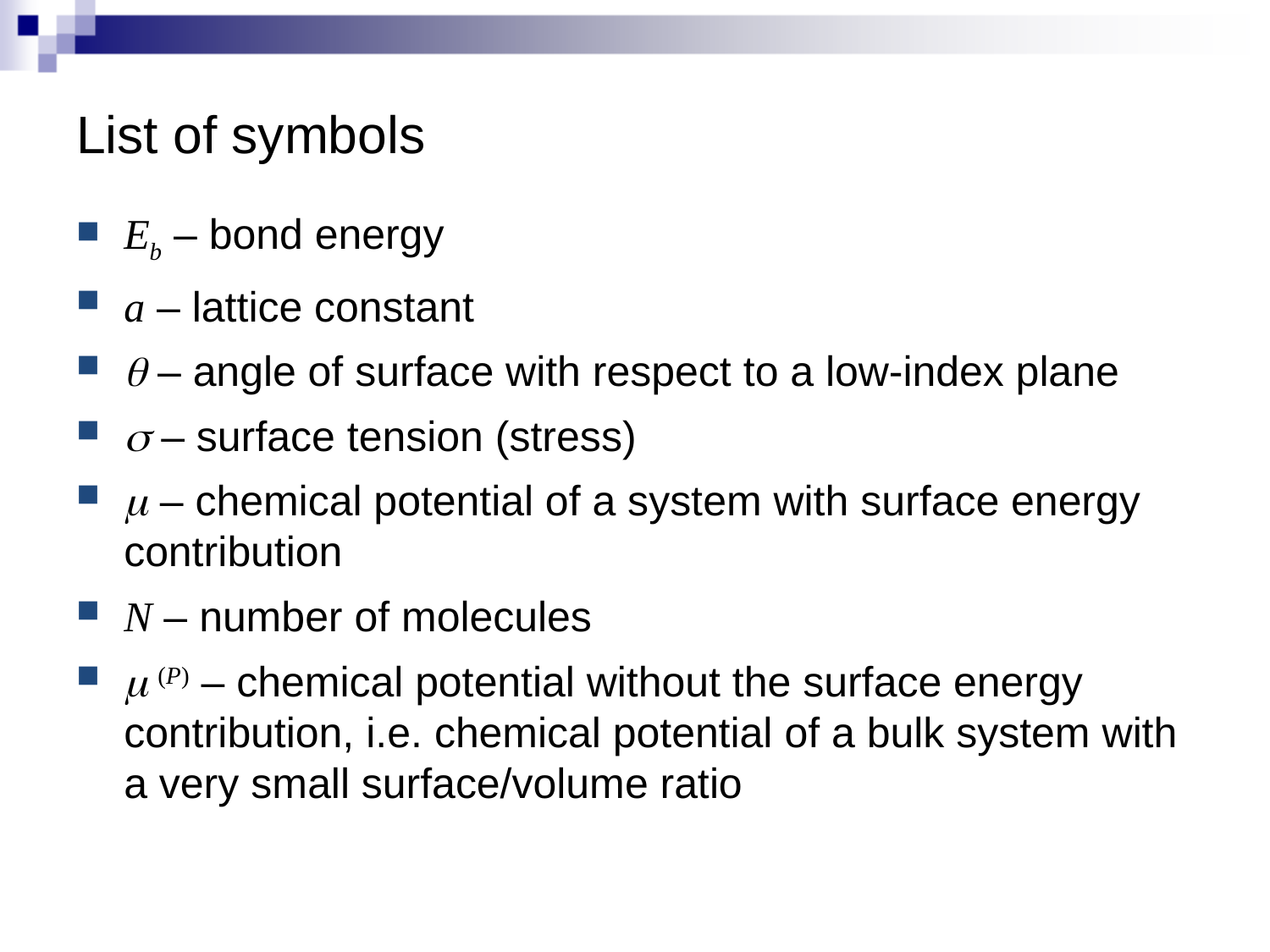

# List of symbols
Eb – bond energy
a – lattice constant
θ – angle of surface with respect to a low-index plane
σ – surface tension (stress)
μ – chemical potential of a system with surface energy contribution
N – number of molecules
μ (P) – chemical potential without the surface energy contribution, i.e. chemical potential of a bulk system with a very small surface/volume ratio